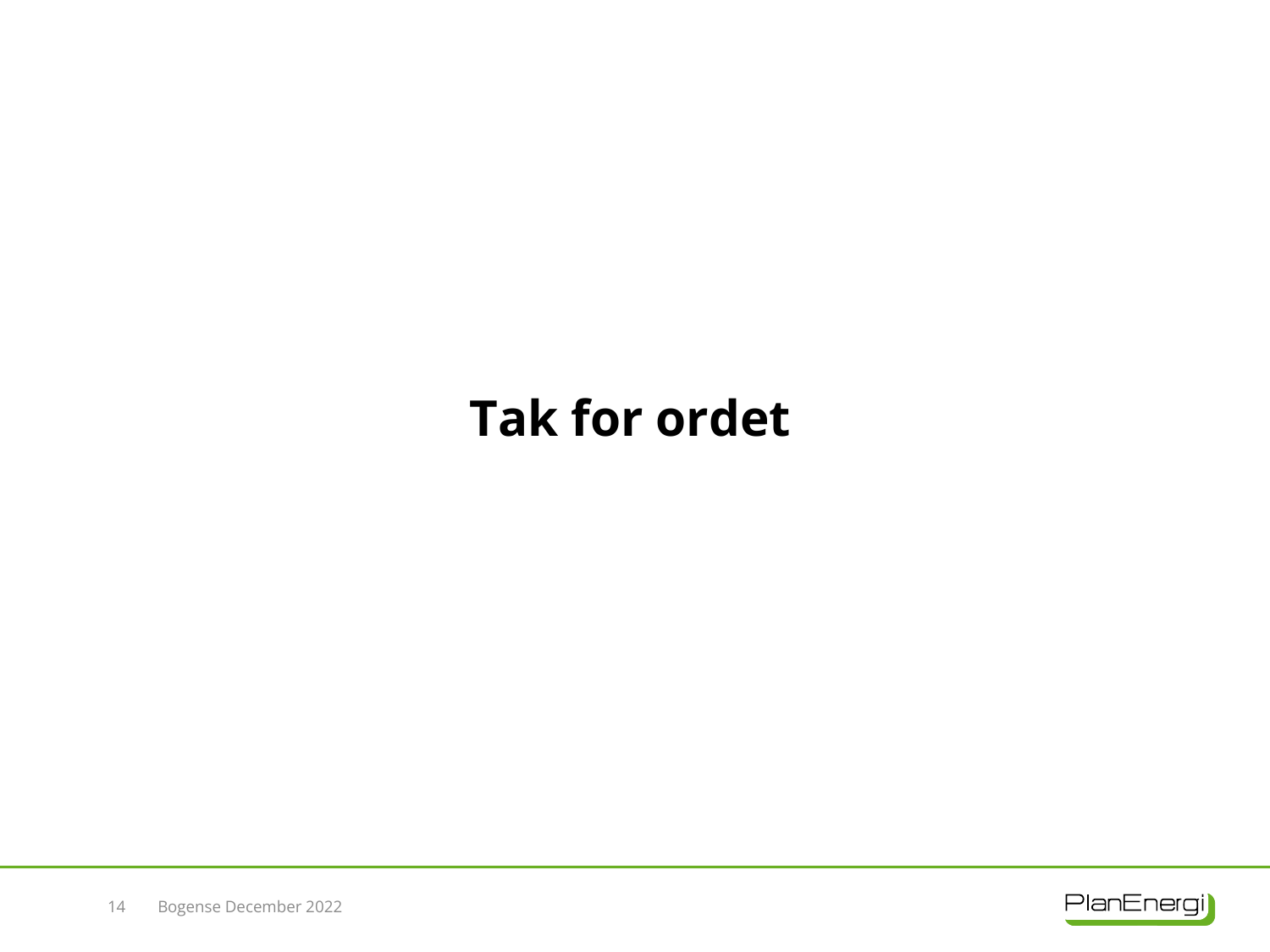

# Tak for ordet
14
Bogense December 2022